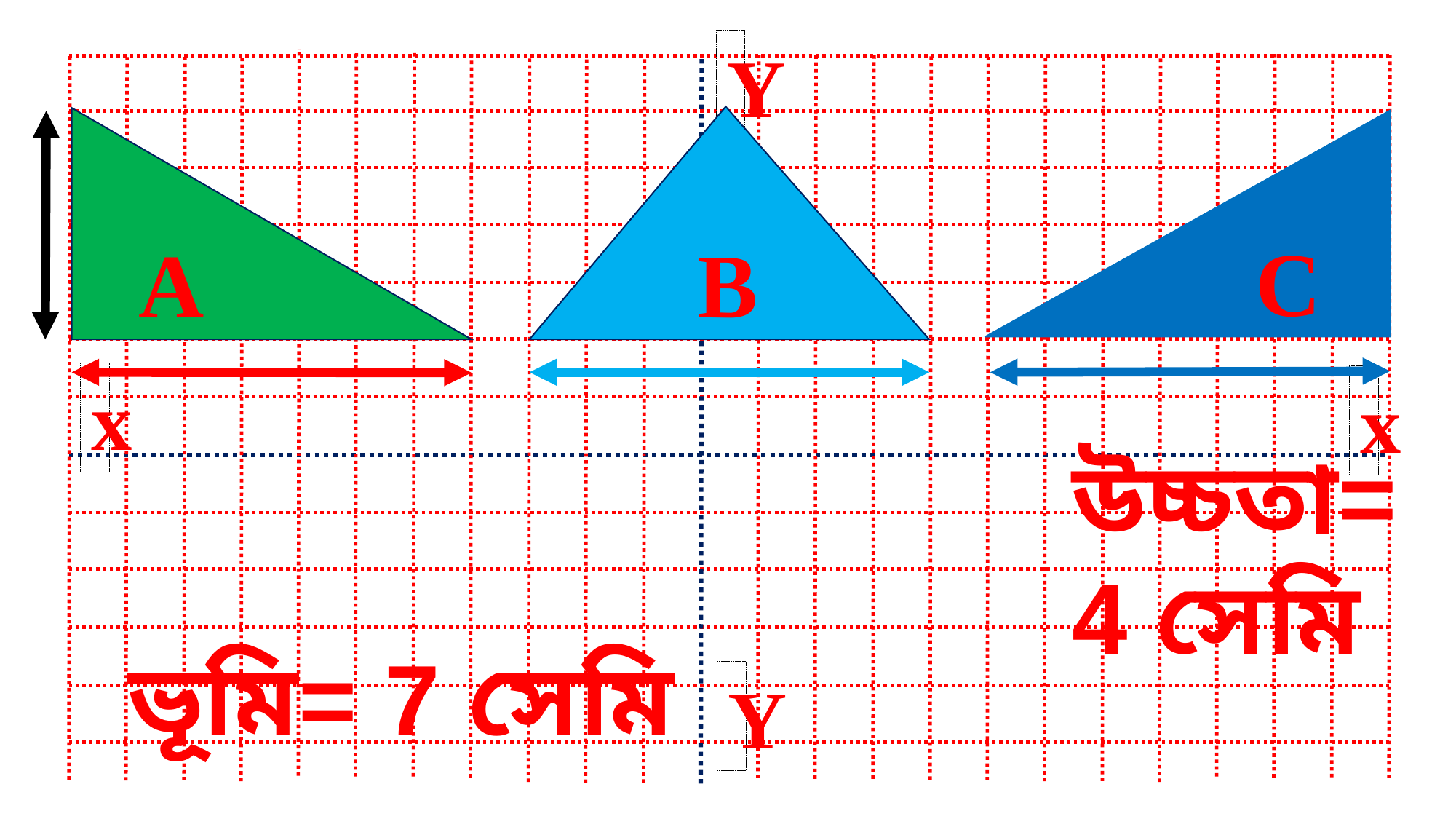

Y
x
x
Y
B
A
C
উচ্চতা=
4 সেমি
ভূমি= 7 সেমি